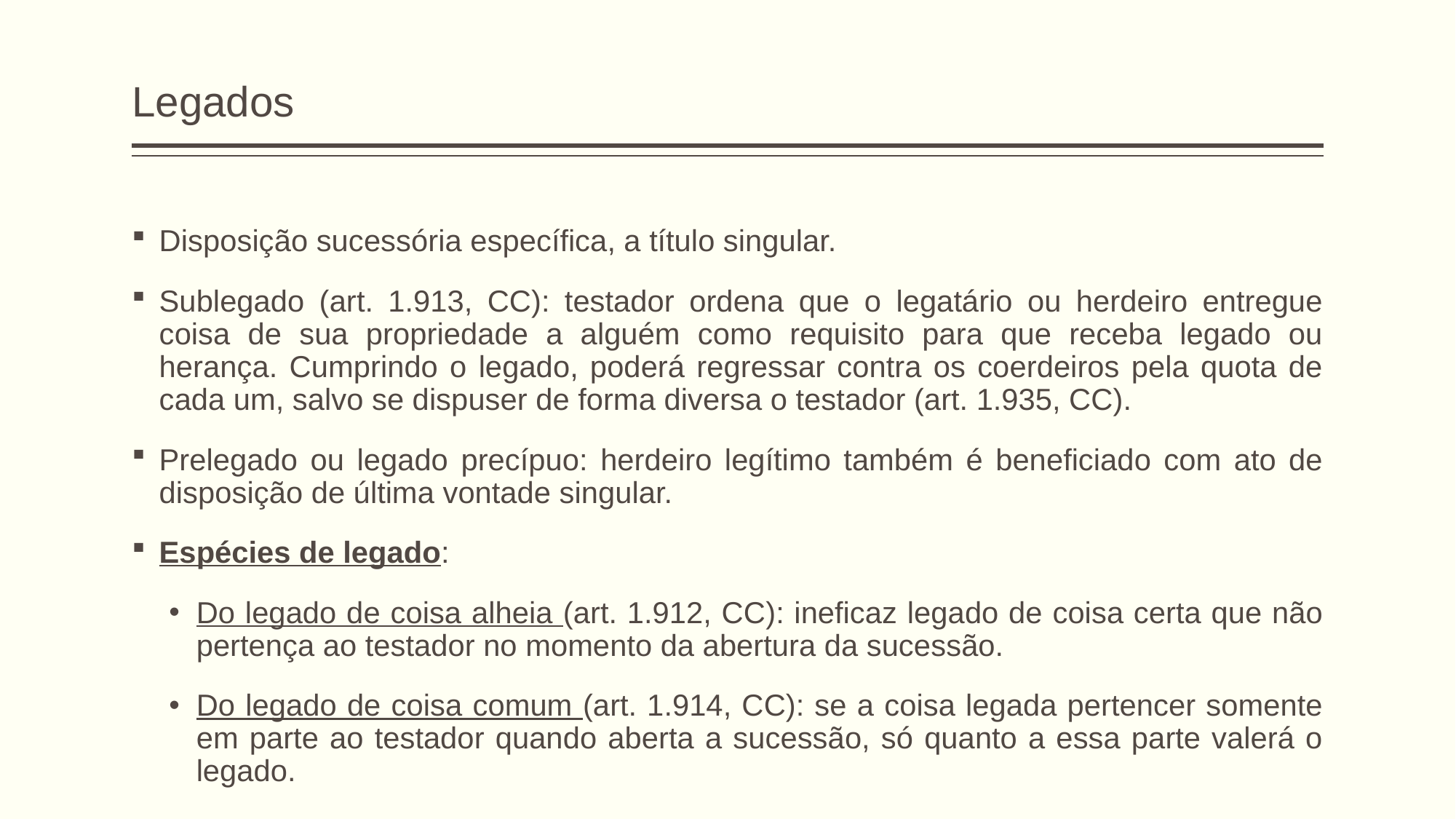

# Legados

Disposição sucessória específica, a título singular.
Sublegado (art. 1.913, CC): testador ordena que o legatário ou herdeiro entregue coisa de sua propriedade a alguém como requisito para que receba legado ou herança. Cumprindo o legado, poderá regressar contra os coerdeiros pela quota de cada um, salvo se dispuser de forma diversa o testador (art. 1.935, CC).
Prelegado ou legado precípuo: herdeiro legítimo também é beneficiado com ato de disposição de última vontade singular.
Espécies de legado:
Do legado de coisa alheia (art. 1.912, CC): ineficaz legado de coisa certa que não pertença ao testador no momento da abertura da sucessão.
Do legado de coisa comum (art. 1.914, CC): se a coisa legada pertencer somente em parte ao testador quando aberta a sucessão, só quanto a essa parte valerá o legado.